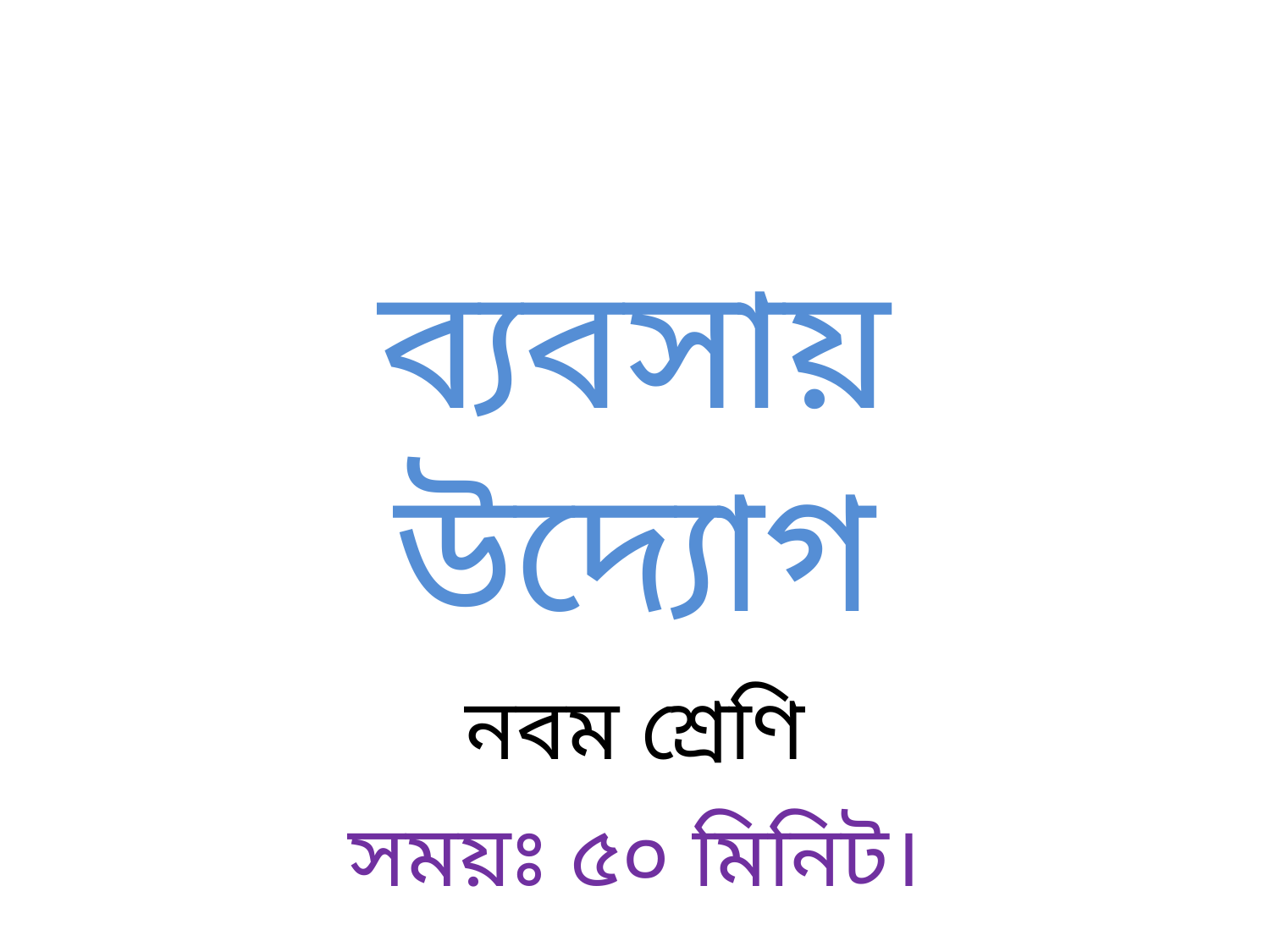

ব্যবসায় উদ্যোগ

নবম শ্রেণি

সময়ঃ ৫০ মিনিট।